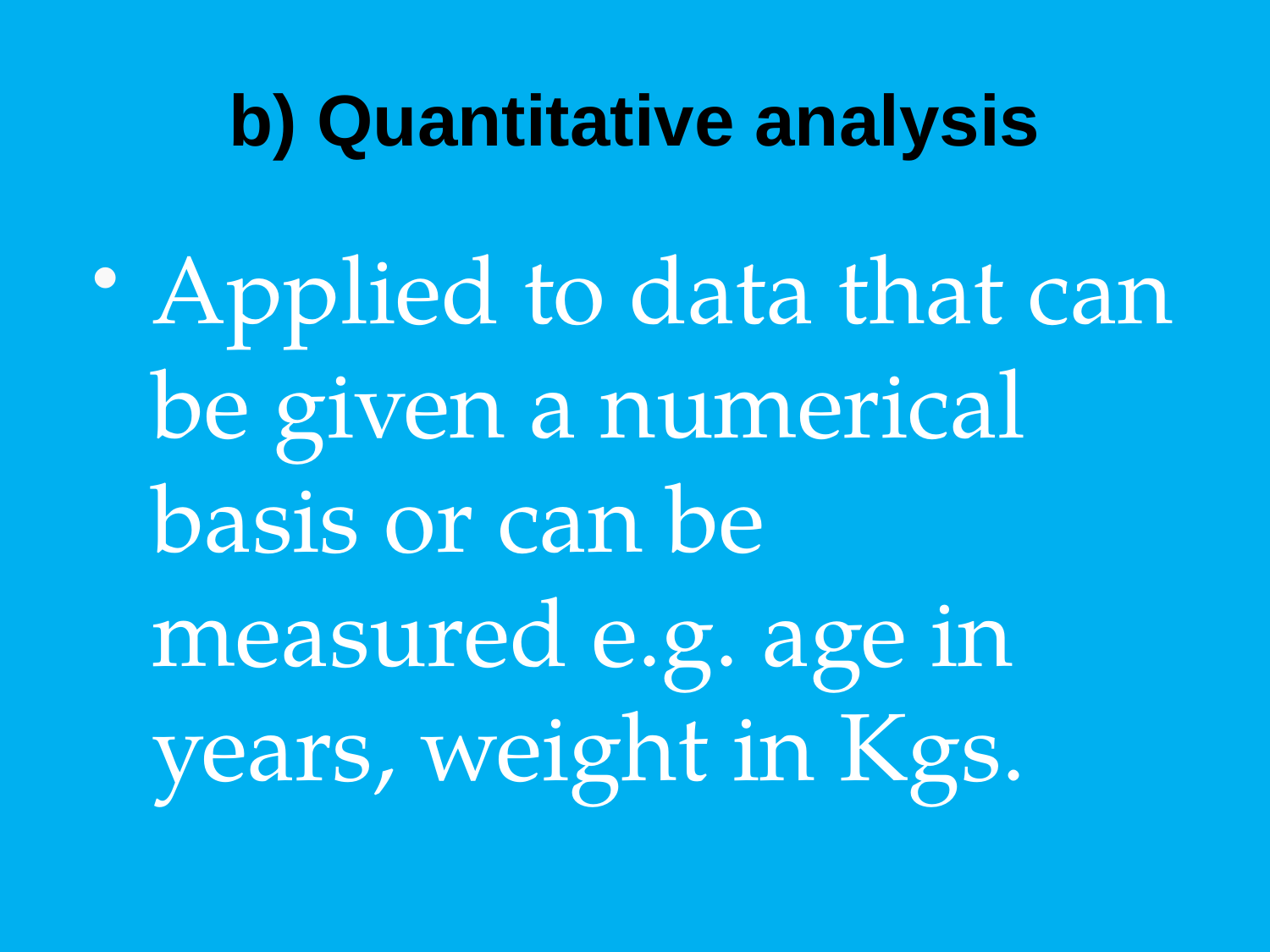

# b) Quantitative analysis
Applied to data that can be given a numerical basis or can be measured e.g. age in years, weight in Kgs.